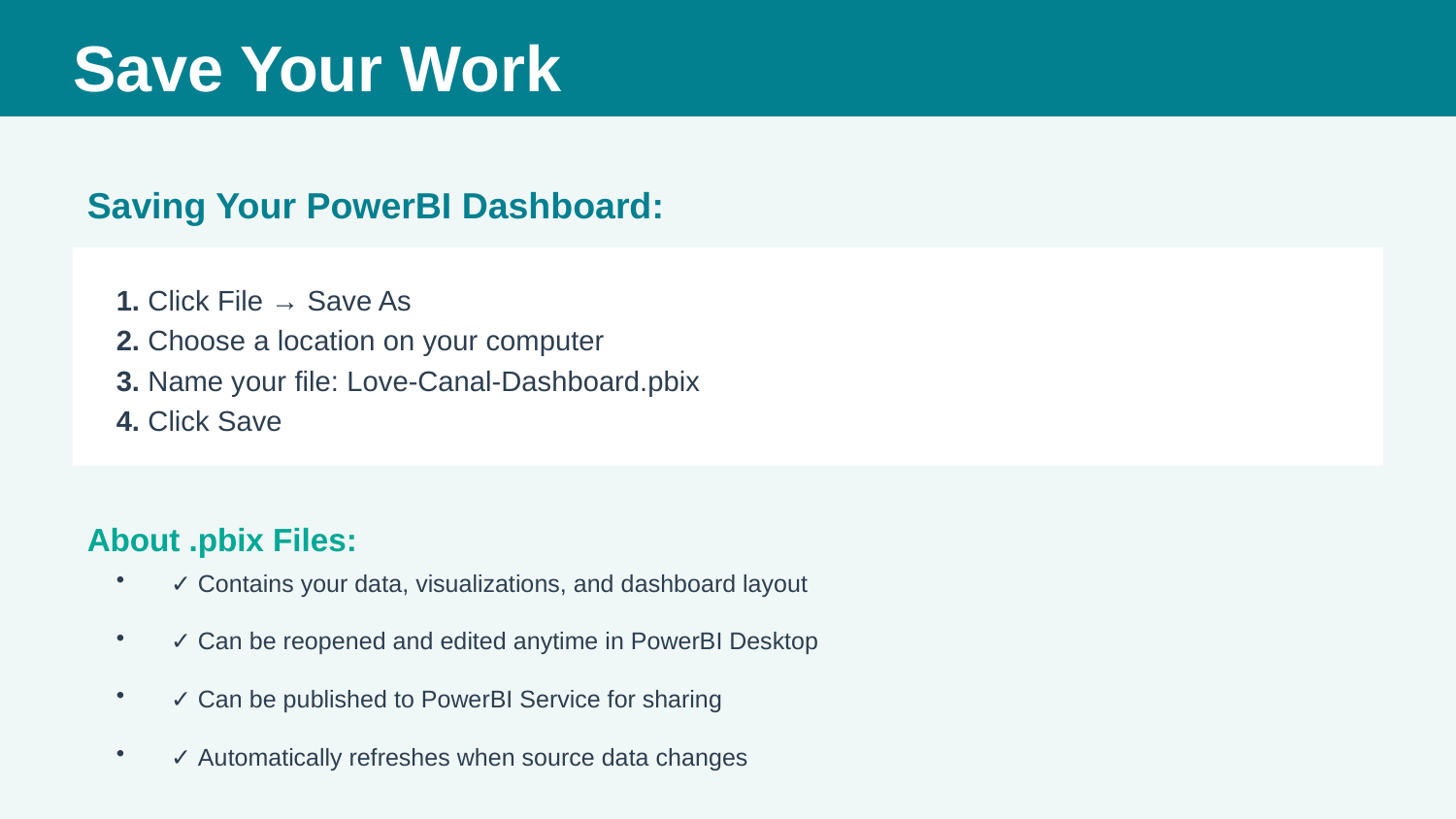

Save Your Work
Saving Your PowerBI Dashboard:

1. Click File → Save As
2. Choose a location on your computer
3. Name your file: Love-Canal-Dashboard.pbix
4. Click Save
About .pbix Files:
✓ Contains your data, visualizations, and dashboard layout

✓ Can be reopened and edited anytime in PowerBI Desktop

✓ Can be published to PowerBI Service for sharing

✓ Automatically refreshes when source data changes